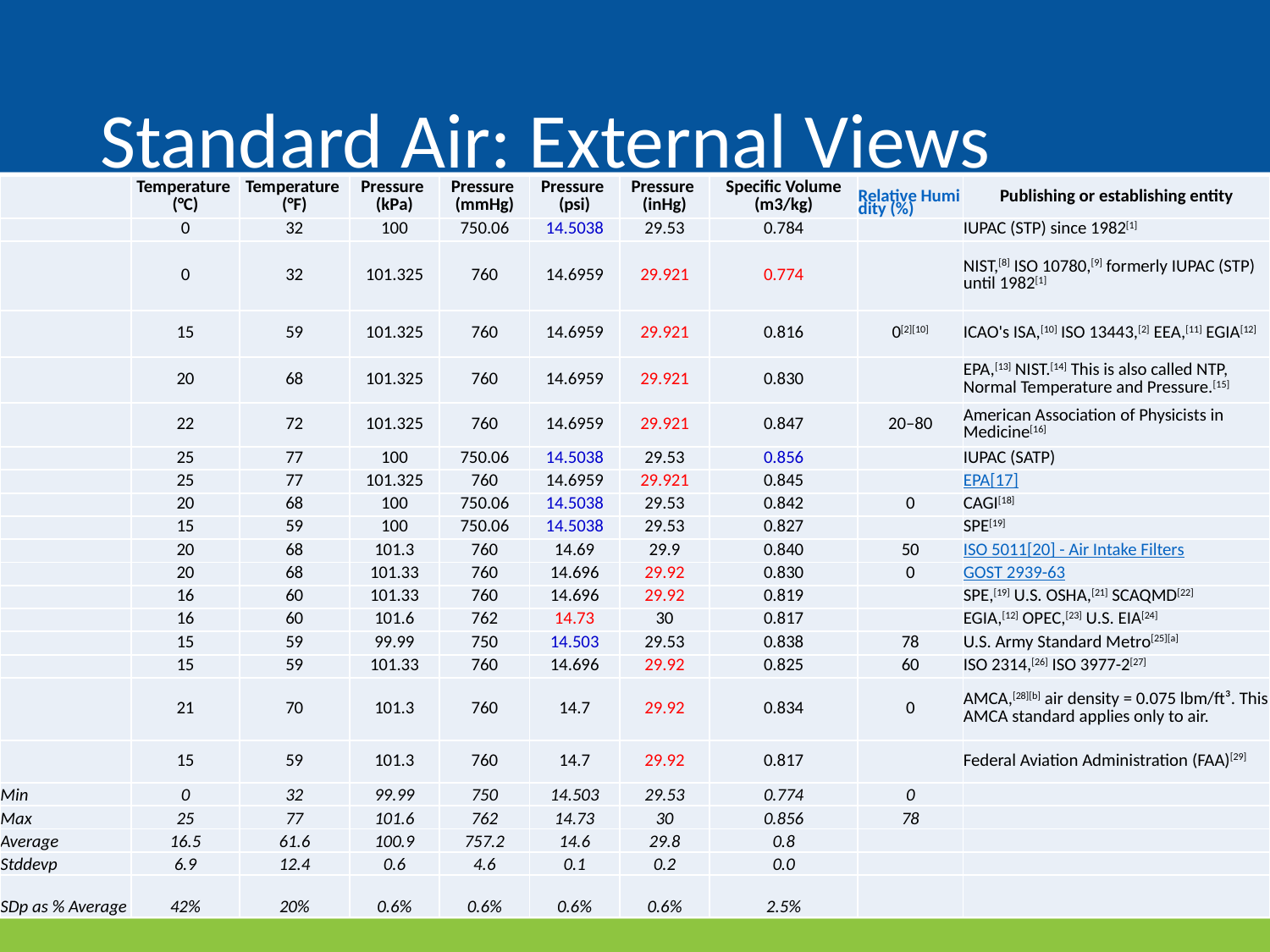

# Standard Air: External Views
|  | Temperature  (°C) | Temperature  (°F) | Pressure  (kPa) | Pressure  (mmHg) | Pressure  (psi) | Pressure  (inHg) | Specific Volume (m3/kg) | Relative Humidity (%) | Publishing or establishing entity |
| --- | --- | --- | --- | --- | --- | --- | --- | --- | --- |
|  | 0 | 32 | 100 | 750.06 | 14.5038 | 29.53 | 0.784 |  | IUPAC (STP) since 1982[1] |
|  | 0 | 32 | 101.325 | 760 | 14.6959 | 29.921 | 0.774 |  | NIST,[8] ISO 10780,[9] formerly IUPAC (STP) until 1982[1] |
|  | 15 | 59 | 101.325 | 760 | 14.6959 | 29.921 | 0.816 | 0[2][10] | ICAO's ISA,[10] ISO 13443,[2] EEA,[11] EGIA[12] |
|  | 20 | 68 | 101.325 | 760 | 14.6959 | 29.921 | 0.830 |  | EPA,[13] NIST.[14] This is also called NTP, Normal Temperature and Pressure.[15] |
|  | 22 | 72 | 101.325 | 760 | 14.6959 | 29.921 | 0.847 | 20–80 | American Association of Physicists in Medicine[16] |
|  | 25 | 77 | 100 | 750.06 | 14.5038 | 29.53 | 0.856 |  | IUPAC (SATP) |
|  | 25 | 77 | 101.325 | 760 | 14.6959 | 29.921 | 0.845 |  | EPA[17] |
|  | 20 | 68 | 100 | 750.06 | 14.5038 | 29.53 | 0.842 | 0 | CAGI[18] |
|  | 15 | 59 | 100 | 750.06 | 14.5038 | 29.53 | 0.827 |  | SPE[19] |
|  | 20 | 68 | 101.3 | 760 | 14.69 | 29.9 | 0.840 | 50 | ISO 5011[20] - Air Intake Filters |
|  | 20 | 68 | 101.33 | 760 | 14.696 | 29.92 | 0.830 | 0 | GOST 2939-63 |
|  | 16 | 60 | 101.33 | 760 | 14.696 | 29.92 | 0.819 |  | SPE,[19] U.S. OSHA,[21] SCAQMD[22] |
|  | 16 | 60 | 101.6 | 762 | 14.73 | 30 | 0.817 |  | EGIA,[12] OPEC,[23] U.S. EIA[24] |
|  | 15 | 59 | 99.99 | 750 | 14.503 | 29.53 | 0.838 | 78 | U.S. Army Standard Metro[25][a] |
|  | 15 | 59 | 101.33 | 760 | 14.696 | 29.92 | 0.825 | 60 | ISO 2314,[26] ISO 3977-2[27] |
|  | 21 | 70 | 101.3 | 760 | 14.7 | 29.92 | 0.834 | 0 | AMCA,[28][b] air density = 0.075 lbm/ft³. This AMCA standard applies only to air. |
|  | 15 | 59 | 101.3 | 760 | 14.7 | 29.92 | 0.817 |  | Federal Aviation Administration (FAA)[29] |
| Min | 0 | 32 | 99.99 | 750 | 14.503 | 29.53 | 0.774 | 0 |  |
| Max | 25 | 77 | 101.6 | 762 | 14.73 | 30 | 0.856 | 78 |  |
| Average | 16.5 | 61.6 | 100.9 | 757.2 | 14.6 | 29.8 | 0.8 |  |  |
| Stddevp | 6.9 | 12.4 | 0.6 | 4.6 | 0.1 | 0.2 | 0.0 |  |  |
| SDp as % Average | 42% | 20% | 0.6% | 0.6% | 0.6% | 0.6% | 2.5% |  |  |